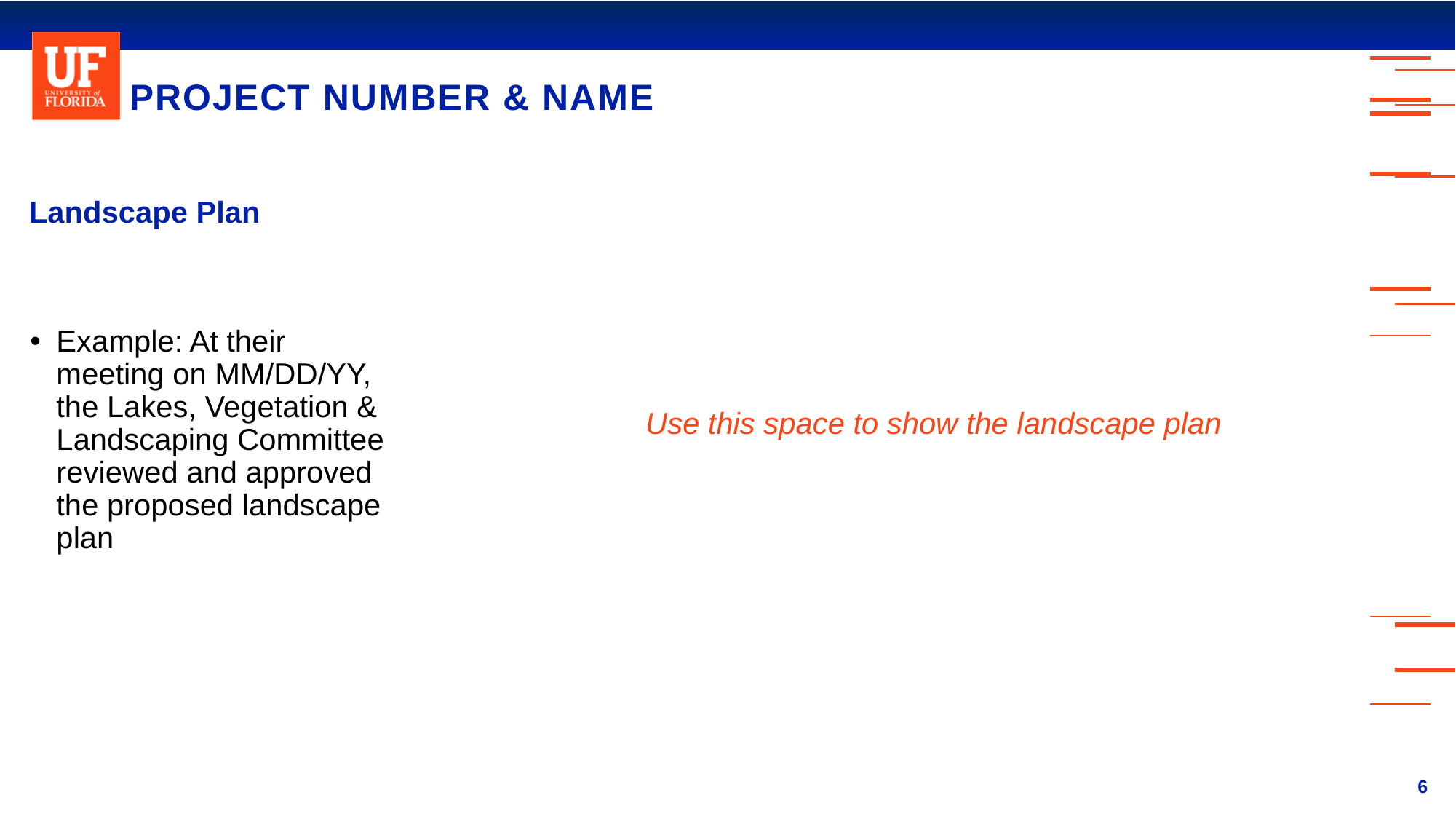

# PROJECT NUMBER & NAME
Use this space to show the landscape plan
Landscape Plan
Example: At their meeting on MM/DD/YY, the Lakes, Vegetation & Landscaping Committee reviewed and approved the proposed landscape plan